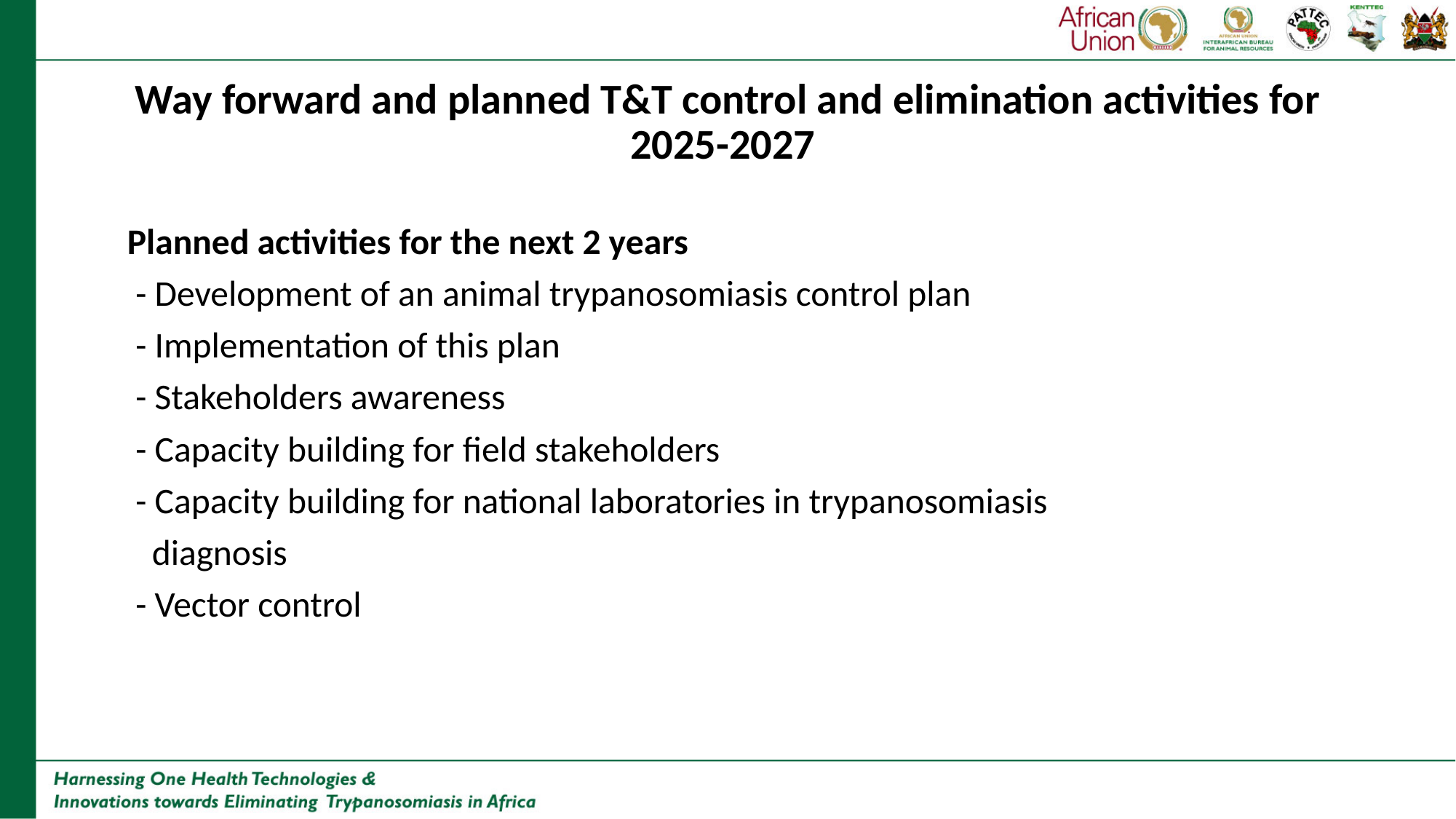

# Way forward and planned T&T control and elimination activities for 2025-2027
  Planned activities for the next 2 years
   - Development of an animal trypanosomiasis control plan
   - Implementation of this plan
   - Stakeholders awareness
   - Capacity building for field stakeholders
   - Capacity building for national laboratories in trypanosomiasis
     diagnosis
   - Vector control